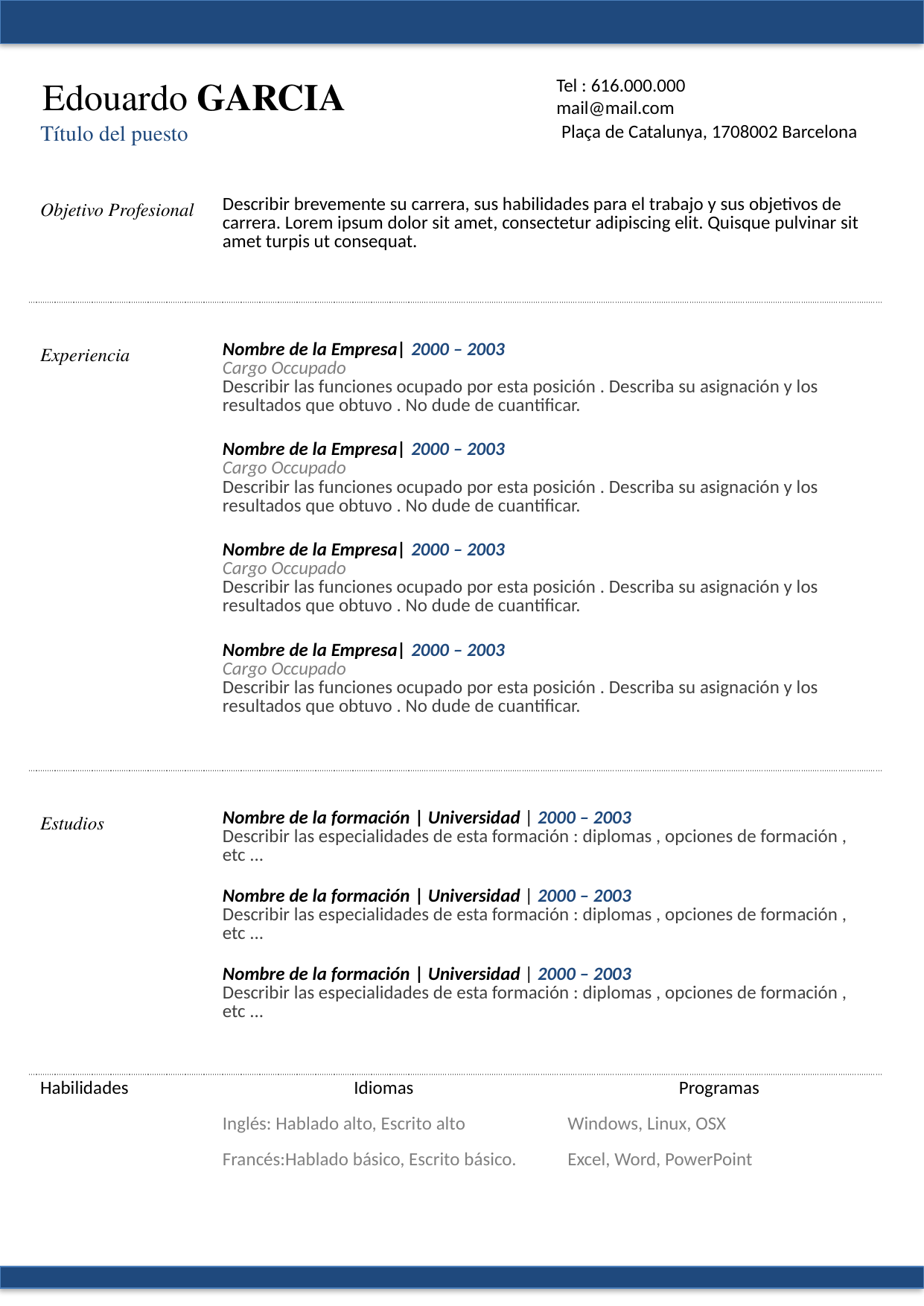

Edouardo GARCIA
Tel : 616.000.000
mail@mail.com
Título del puesto
Plaça de Catalunya, 1708002 Barcelona
| Objetivo Profesional | Describir brevemente su carrera, sus habilidades para el trabajo y sus objetivos de carrera. Lorem ipsum dolor sit amet, consectetur adipiscing elit. Quisque pulvinar sit amet turpis ut consequat. |  |
| --- | --- | --- |
|  |  |  |
|  |  |  |
| Experiencia | Nombre de la Empresa| 2000 – 2003 Cargo Occupado Describir las funciones ocupado por esta posición . Describa su asignación y los resultados que obtuvo . No dude de cuantificar. |  |
|  | Nombre de la Empresa| 2000 – 2003 Cargo Occupado Describir las funciones ocupado por esta posición . Describa su asignación y los resultados que obtuvo . No dude de cuantificar. |  |
|  | Nombre de la Empresa| 2000 – 2003 Cargo Occupado Describir las funciones ocupado por esta posición . Describa su asignación y los resultados que obtuvo . No dude de cuantificar. |  |
|  | Nombre de la Empresa| 2000 – 2003 Cargo Occupado Describir las funciones ocupado por esta posición . Describa su asignación y los resultados que obtuvo . No dude de cuantificar. |  |
|  |  |  |
|  |  |  |
| Estudios | Nombre de la formación | Universidad | 2000 – 2003 Describir las especialidades de esta formación : diplomas , opciones de formación , etc ... |  |
|  | Nombre de la formación | Universidad | 2000 – 2003 Describir las especialidades de esta formación : diplomas , opciones de formación , etc ... |  |
|  | Nombre de la formación | Universidad | 2000 – 2003 Describir las especialidades de esta formación : diplomas , opciones de formación , etc ... |  |
|  |  |  |
| Habilidades | Idiomas | Programas |
|  | Inglés: Hablado alto, Escrito alto | Windows, Linux, OSX |
|  | Francés:Hablado básico, Escrito básico. | Excel, Word, PowerPoint |
|  |  |  |